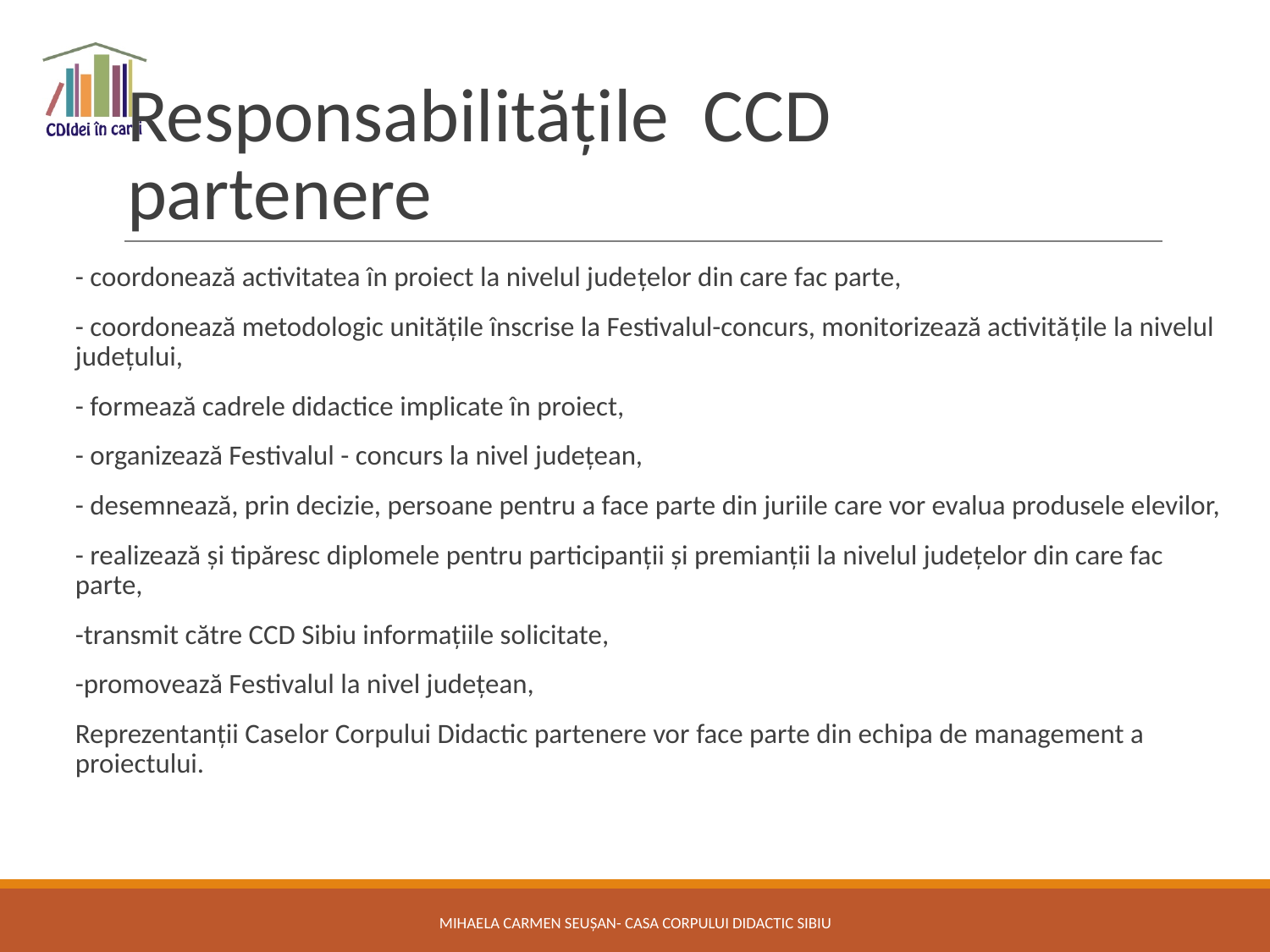

# Responsabilitățile  CCD partenere
- coordonează activitatea în proiect la nivelul judeţelor din care fac parte,
- coordonează metodologic unitățile înscrise la Festivalul-concurs, monitorizează activităţile la nivelul județului,
- formează cadrele didactice implicate în proiect,
- organizează Festivalul - concurs la nivel județean,
- desemnează, prin decizie, persoane pentru a face parte din juriile care vor evalua produsele elevilor,
- realizează și tipăresc diplomele pentru participanții și premianții la nivelul județelor din care fac parte,
-transmit către CCD Sibiu informațiile solicitate,
-promovează Festivalul la nivel județean,
Reprezentanții Caselor Corpului Didactic partenere vor face parte din echipa de management a proiectului.
MIHAELA CARMEN SEUȘAN- CASA CORPULUI DIDACTIC SIBIU